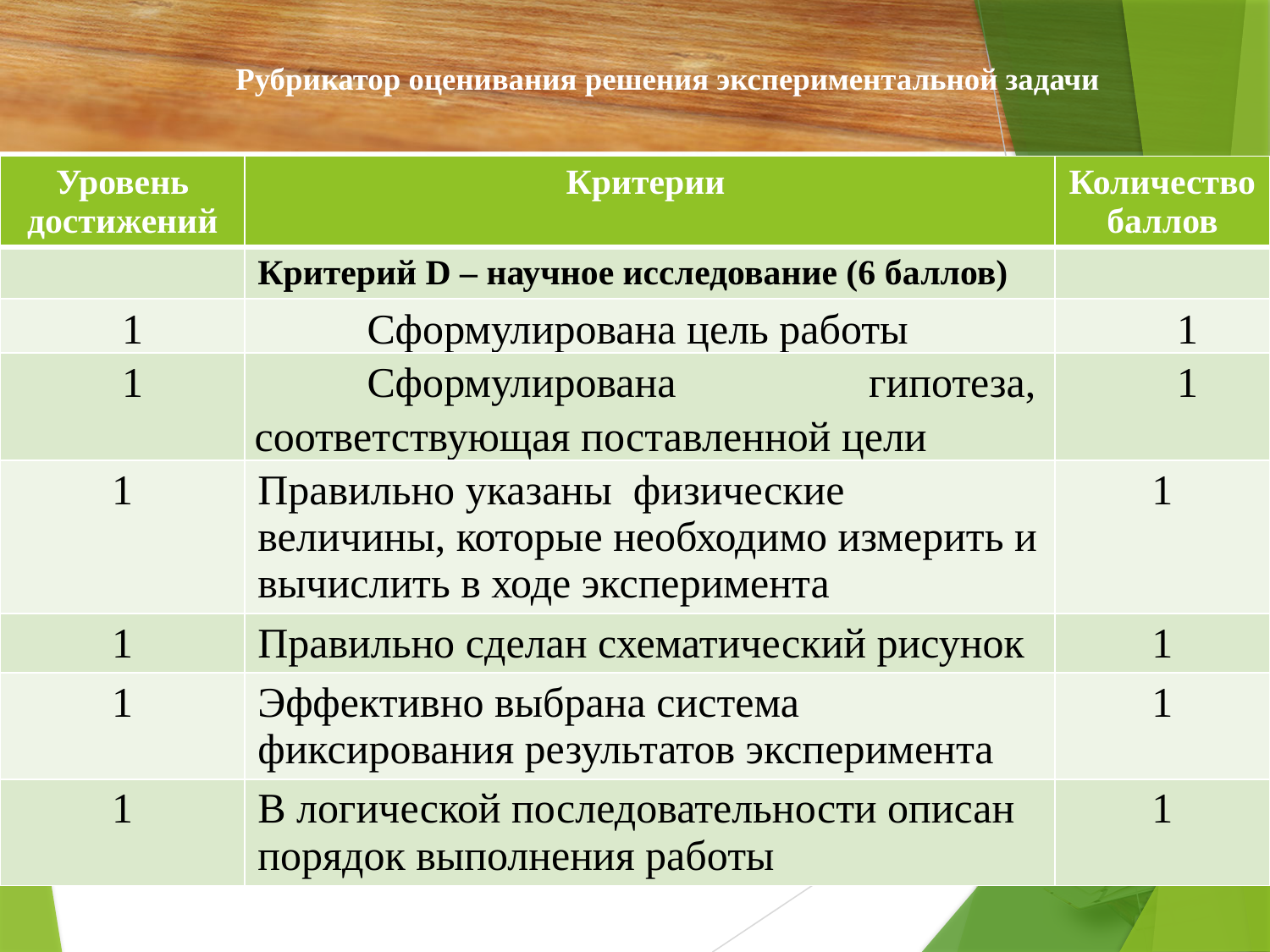

# Рубрикатор оценивания решения экспериментальной задачи
| Уровень достижений | Критерии | Количество баллов |
| --- | --- | --- |
|  | Критерий D – научное исследование (6 баллов) |  |
| 1 | Сформулирована цель работы | 1 |
| 1 | Сформулирована гипотеза, соответствующая поставленной цели | 1 |
| 1 | Правильно указаны физические величины, которые необходимо измерить и вычислить в ходе эксперимента | 1 |
| 1 | Правильно сделан схематический рисунок | 1 |
| 1 | Эффективно выбрана система фиксирования результатов эксперимента | 1 |
| 1 | В логической последовательности описан порядок выполнения работы | 1 |